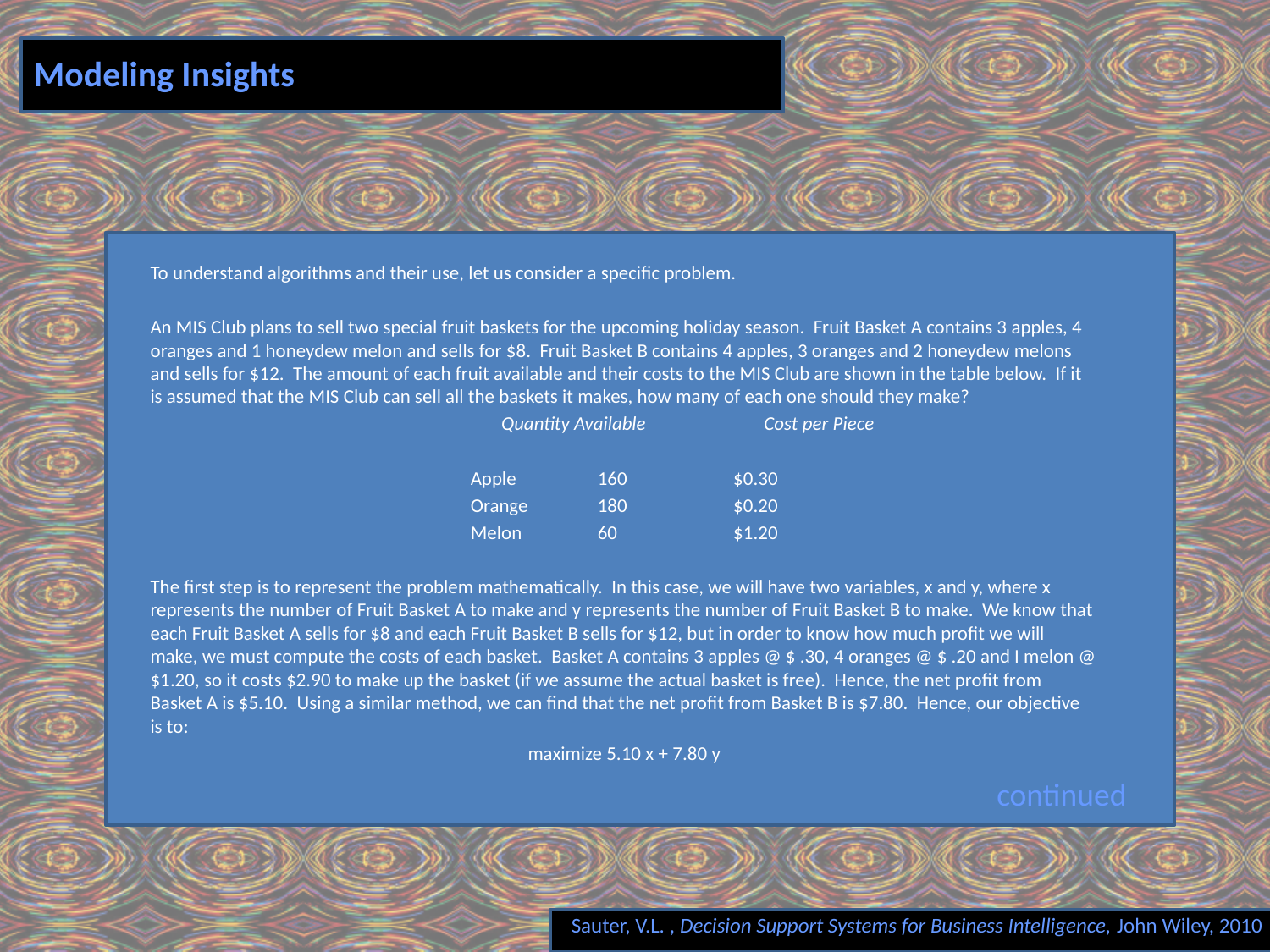

# Modeling Insights
To understand algorithms and their use, let us consider a specific problem.

An MIS Club plans to sell two special fruit baskets for the upcoming holiday season.  Fruit Basket A contains 3 apples, 4 oranges and 1 honeydew melon and sells for $8.  Fruit Basket B contains 4 apples, 3 oranges and 2 honeydew melons and sells for $12.  The amount of each fruit available and their costs to the MIS Club are shown in the table below.  If it is assumed that the MIS Club can sell all the baskets it makes, how many of each one should they make?
	Quantity Available	  Cost per Piece

Apple	160	  $0.30
Orange	180 	  $0.20
Melon	60	  $1.20

The first step is to represent the problem mathematically.  In this case, we will have two variables, x and y, where x represents the number of Fruit Basket A to make and y represents the number of Fruit Basket B to make.  We know that each Fruit Basket A sells for $8 and each Fruit Basket B sells for $12, but in order to know how much profit we will make, we must compute the costs of each basket.  Basket A contains 3 apples @ $ .30, 4 oranges @ $ .20 and I melon @ $1.20, so it costs $2.90 to make up the basket (if we assume the actual basket is free).  Hence, the net profit from Basket A is $5.10.  Using a similar method, we can find that the net profit from Basket B is $7.80.  Hence, our objective is to:
maximize 5.10 x + 7.80 y

continued